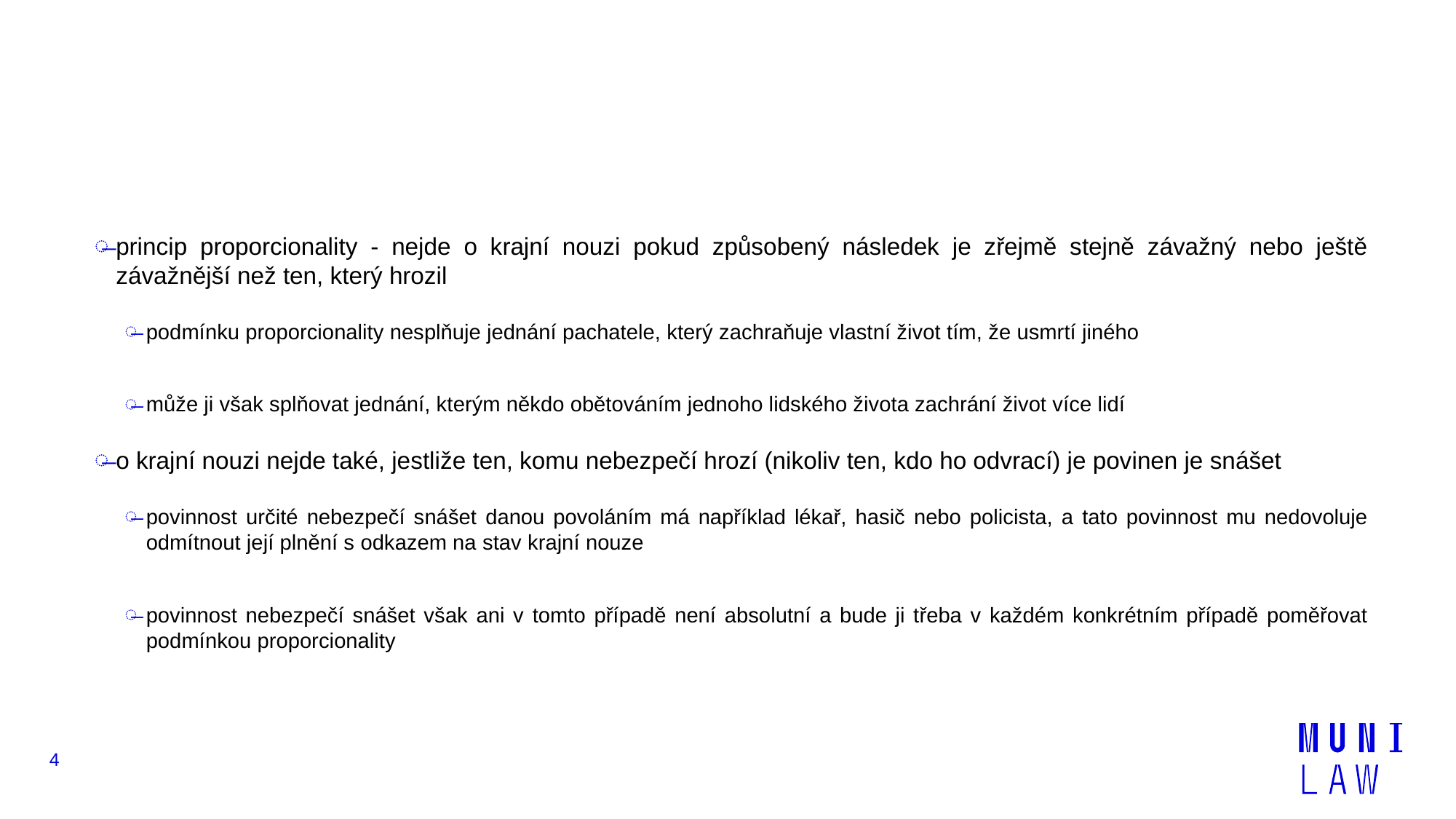

#

princip proporcionality - nejde o krajní nouzi pokud způsobený následek je zřejmě stejně závažný nebo ještě závažnější než ten, který hrozil

podmínku proporcionality nesplňuje jednání pachatele, který zachraňuje vlastní život tím, že usmrtí jiného

může ji však splňovat jednání, kterým někdo obětováním jednoho lidského života zachrání život více lidí

o krajní nouzi nejde také, jestliže ten, komu nebezpečí hrozí (nikoliv ten, kdo ho odvrací) je povinen je snášet

povinnost určité nebezpečí snášet danou povoláním má například lékař, hasič nebo policista, a tato povinnost mu nedovoluje odmítnout její plnění s odkazem na stav krajní nouze

povinnost nebezpečí snášet však ani v tomto případě není absolutní a bude ji třeba v každém konkrétním případě poměřovat podmínkou proporcionality
4